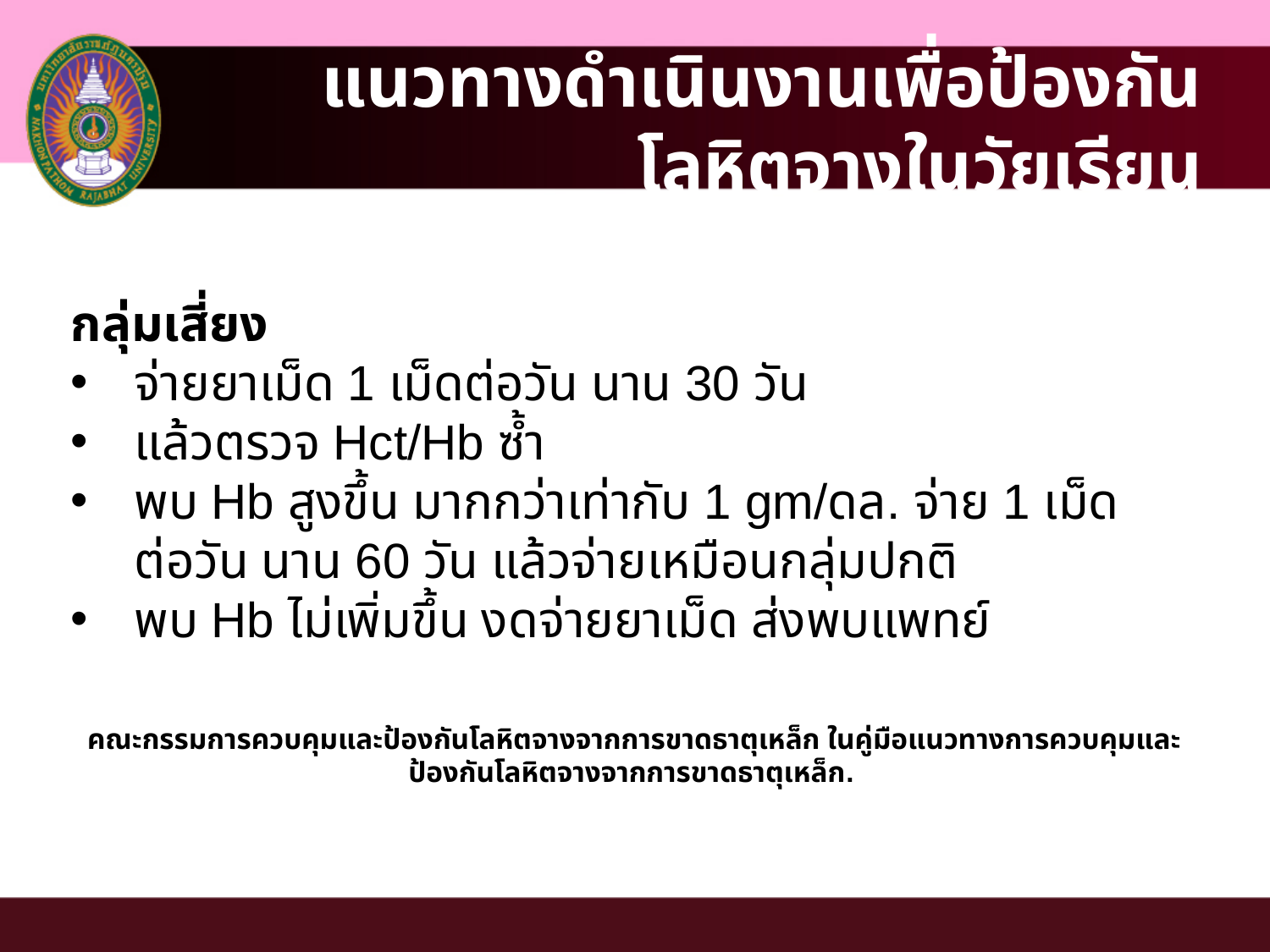

# แนวทางดำเนินงานเพื่อป้องกันโลหิตจางในวัยเรียน
กลุ่มเสี่ยง
จ่ายยาเม็ด 1 เม็ดต่อวัน นาน 30 วัน
แล้วตรวจ Hct/Hb ซ้ำ
พบ Hb สูงขึ้น มากกว่าเท่ากับ 1 gm/ดล. จ่าย 1 เม็ดต่อวัน นาน 60 วัน แล้วจ่ายเหมือนกลุ่มปกติ
พบ Hb ไม่เพิ่มขึ้น งดจ่ายยาเม็ด ส่งพบแพทย์
คณะกรรมการควบคุมและป้องกันโลหิตจางจากการขาดธาตุเหล็ก ในคู่มือแนวทางการควบคุมและป้องกันโลหิตจางจากการขาดธาตุเหล็ก.